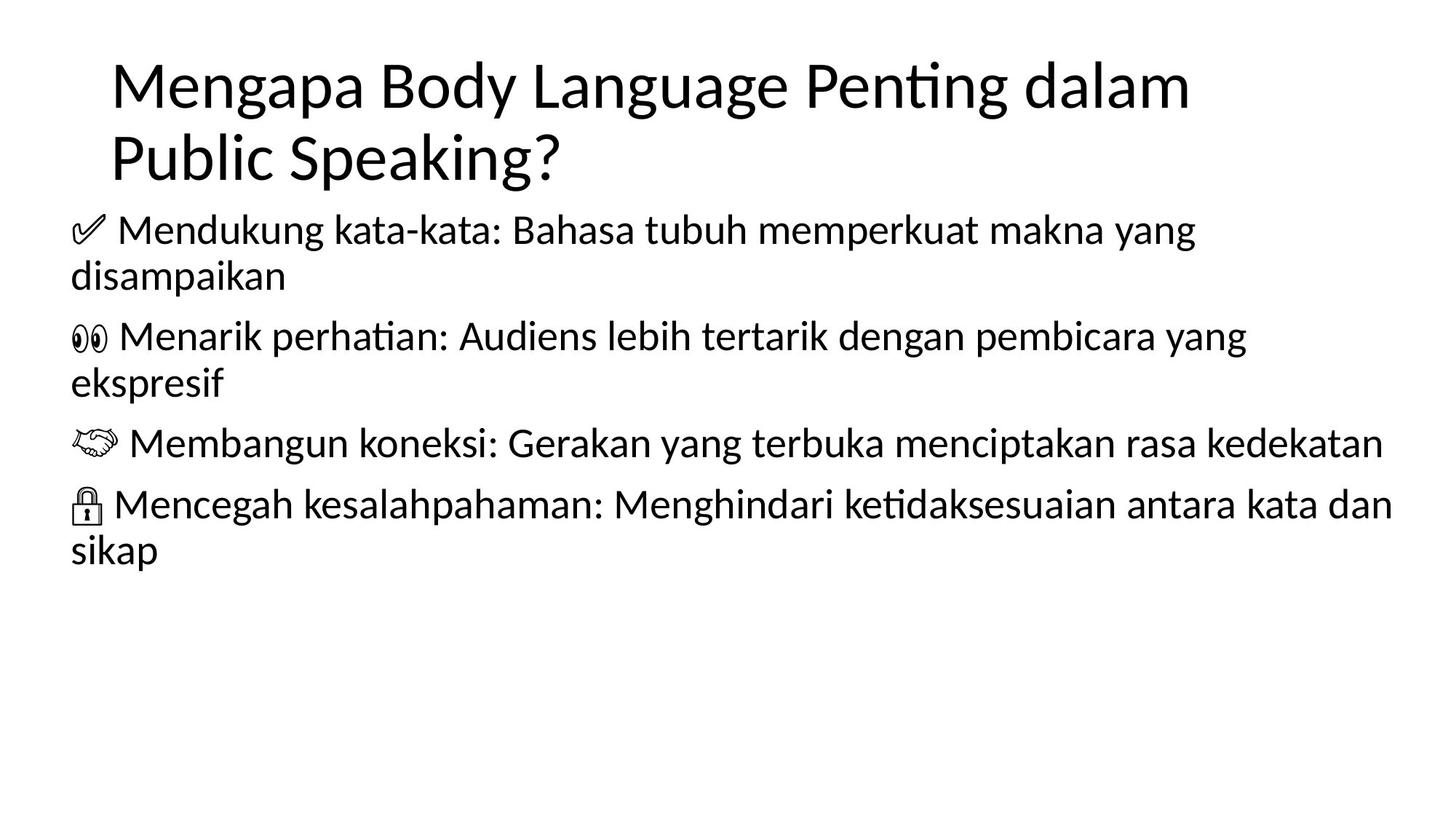

# Mengapa Body Language Penting dalam Public Speaking?
✅ Mendukung kata-kata: Bahasa tubuh memperkuat makna yang disampaikan
👀 Menarik perhatian: Audiens lebih tertarik dengan pembicara yang ekspresif
🤝 Membangun koneksi: Gerakan yang terbuka menciptakan rasa kedekatan
🔒 Mencegah kesalahpahaman: Menghindari ketidaksesuaian antara kata dan sikap